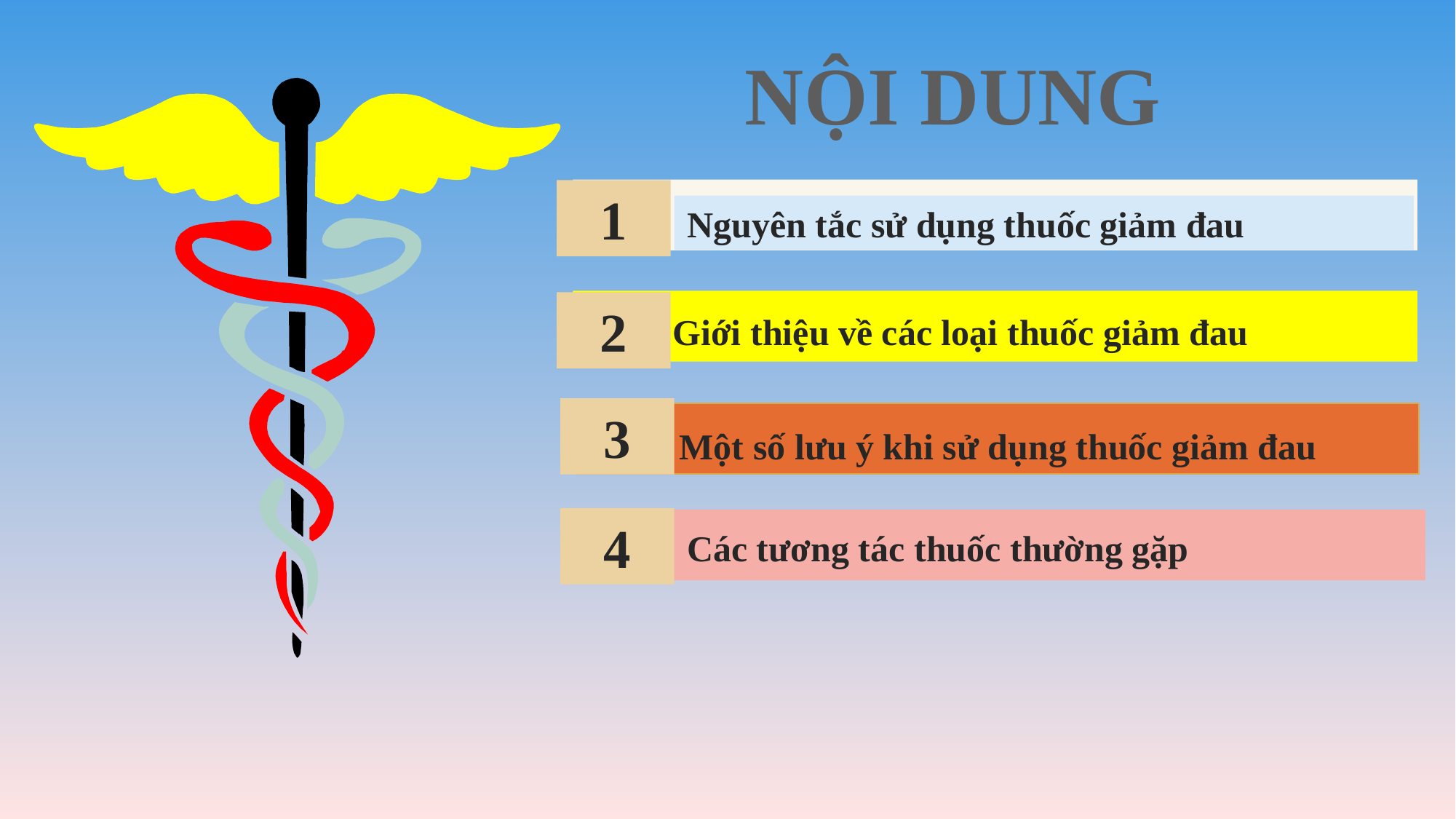

NỘI DUNG

1
Nguyên tắc sử dụng thuốc giảm đau

2
Giới thiệu về các loại thuốc giảm đau
3

Một số lưu ý khi sử dụng thuốc giảm đau
4

Các tương tác thuốc thường gặp